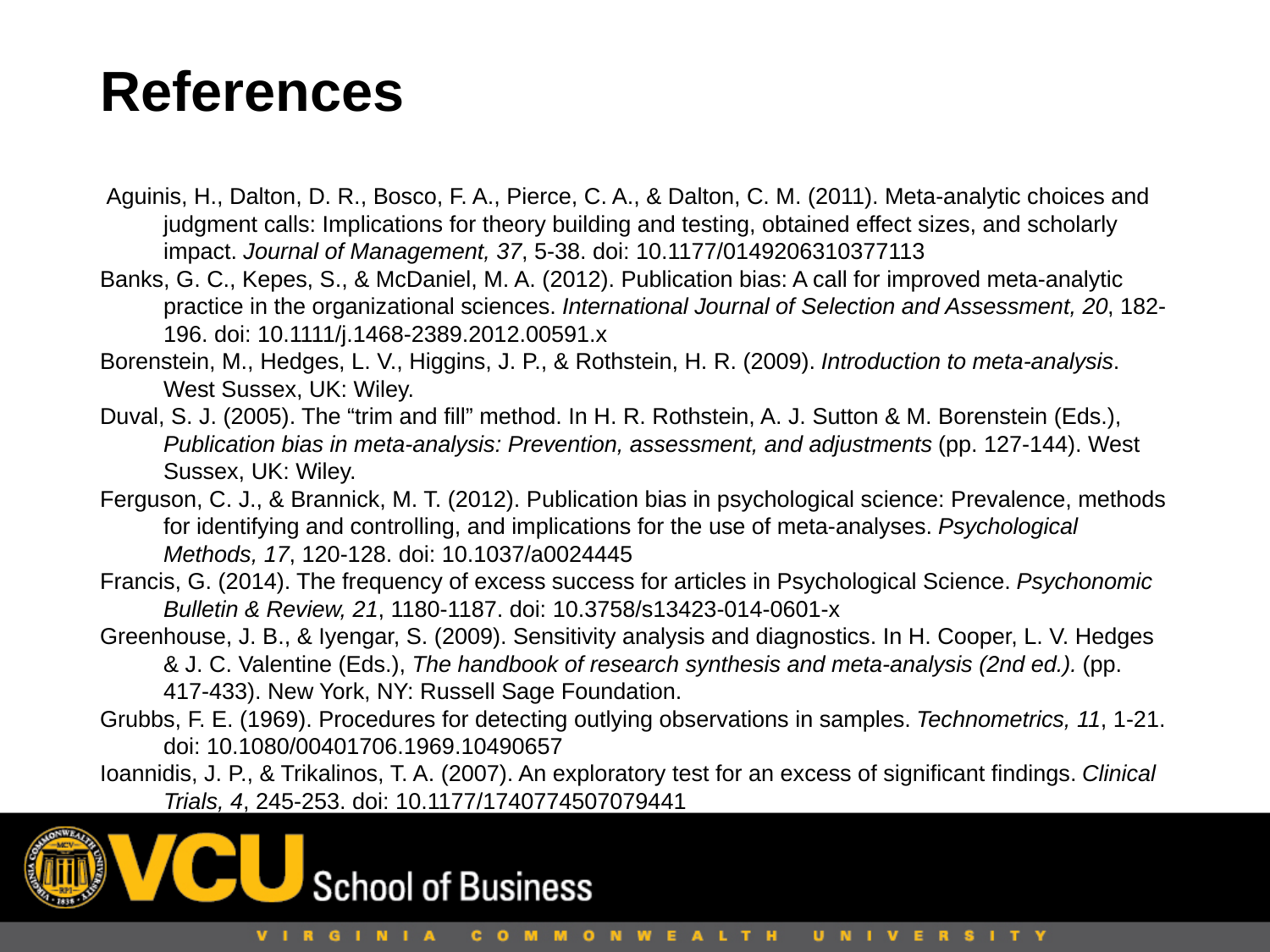

# References
 Aguinis, H., Dalton, D. R., Bosco, F. A., Pierce, C. A., & Dalton, C. M. (2011). Meta-analytic choices and judgment calls: Implications for theory building and testing, obtained effect sizes, and scholarly impact. Journal of Management, 37, 5-38. doi: 10.1177/0149206310377113
Banks, G. C., Kepes, S., & McDaniel, M. A. (2012). Publication bias: A call for improved meta-analytic practice in the organizational sciences. International Journal of Selection and Assessment, 20, 182-196. doi: 10.1111/j.1468-2389.2012.00591.x
Borenstein, M., Hedges, L. V., Higgins, J. P., & Rothstein, H. R. (2009). Introduction to meta-analysis. West Sussex, UK: Wiley.
Duval, S. J. (2005). The “trim and fill” method. In H. R. Rothstein, A. J. Sutton & M. Borenstein (Eds.), Publication bias in meta-analysis: Prevention, assessment, and adjustments (pp. 127-144). West Sussex, UK: Wiley.
Ferguson, C. J., & Brannick, M. T. (2012). Publication bias in psychological science: Prevalence, methods for identifying and controlling, and implications for the use of meta-analyses. Psychological Methods, 17, 120-128. doi: 10.1037/a0024445
Francis, G. (2014). The frequency of excess success for articles in Psychological Science. Psychonomic Bulletin & Review, 21, 1180-1187. doi: 10.3758/s13423-014-0601-x
Greenhouse, J. B., & Iyengar, S. (2009). Sensitivity analysis and diagnostics. In H. Cooper, L. V. Hedges & J. C. Valentine (Eds.), The handbook of research synthesis and meta-analysis (2nd ed.). (pp. 417-433). New York, NY: Russell Sage Foundation.
Grubbs, F. E. (1969). Procedures for detecting outlying observations in samples. Technometrics, 11, 1-21. doi: 10.1080/00401706.1969.10490657
Ioannidis, J. P., & Trikalinos, T. A. (2007). An exploratory test for an excess of significant findings. Clinical Trials, 4, 245-253. doi: 10.1177/1740774507079441